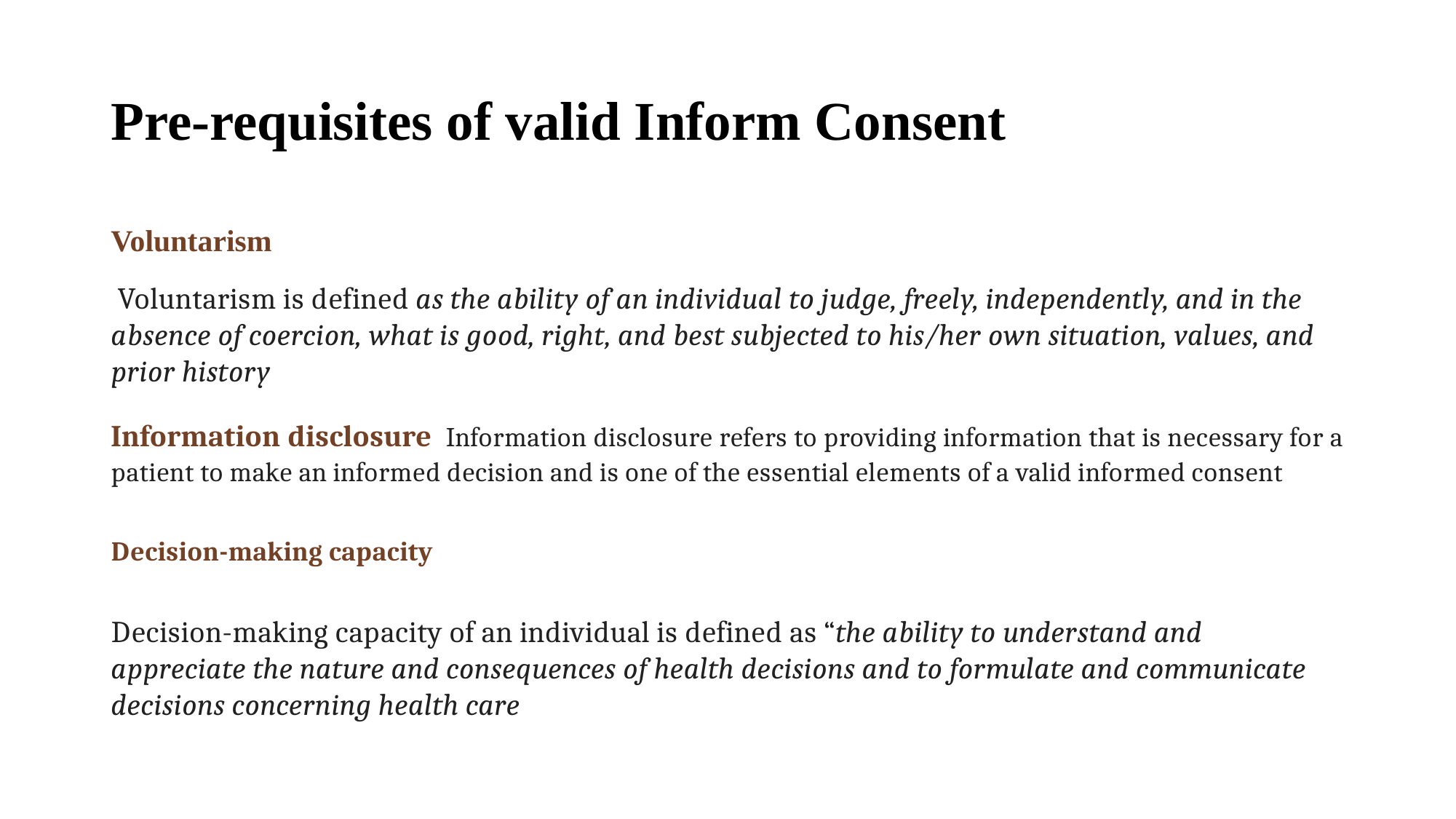

# Pre-requisites of valid Inform Consent
Voluntarism
 Voluntarism is defined as the ability of an individual to judge, freely, independently, and in the absence of coercion, what is good, right, and best subjected to his/her own situation, values, and prior history
Information disclosure  Information disclosure refers to providing information that is necessary for a patient to make an informed decision and is one of the essential elements of a valid informed consent
Decision-making capacity
Decision-making capacity of an individual is defined as “the ability to understand and appreciate the nature and consequences of health decisions and to formulate and communicate decisions concerning health care